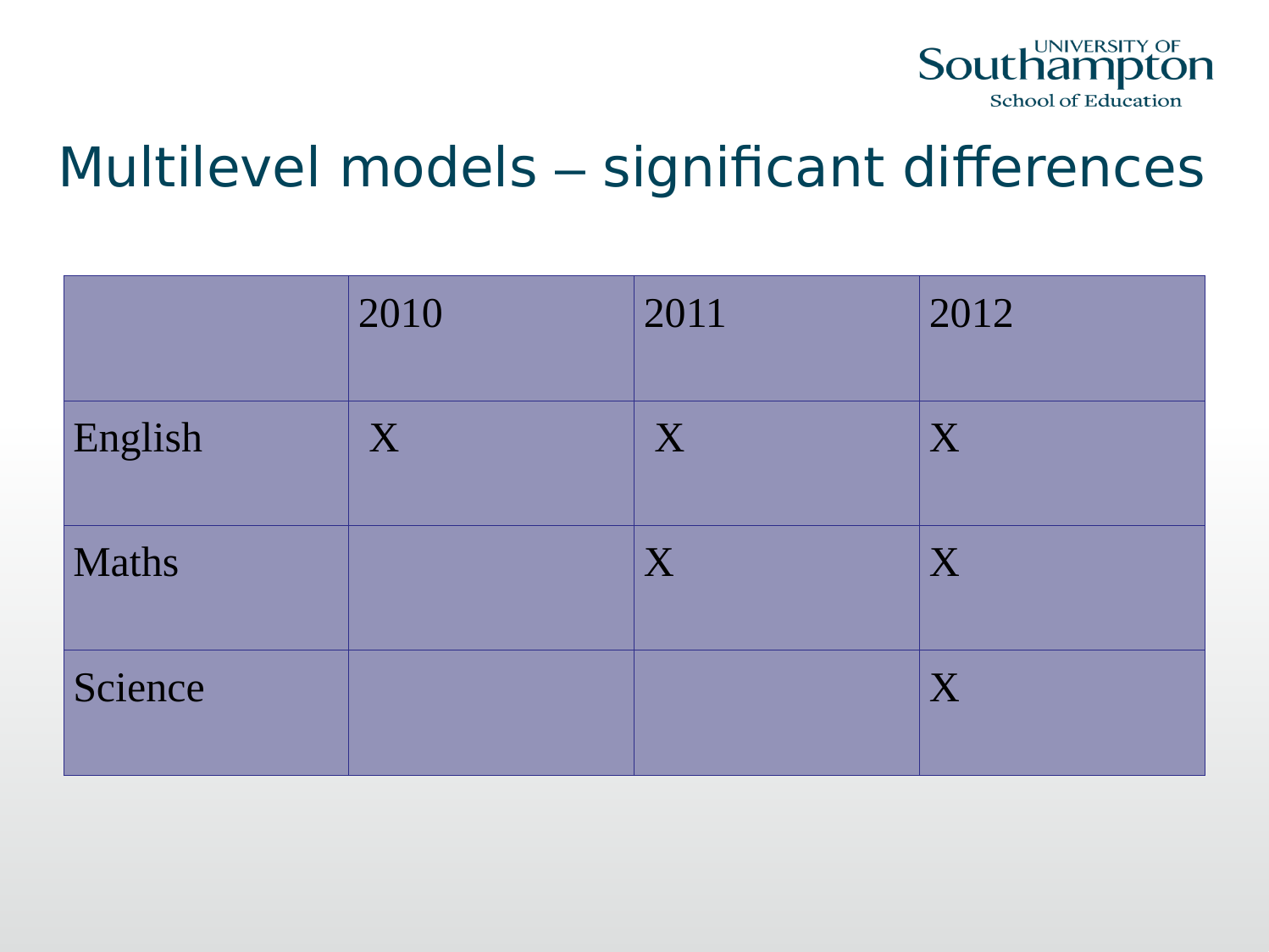

# Multilevel models – significant differences
|  | 2010 | 2011 | 2012 |
| --- | --- | --- | --- |
| English | X | X | X |
| Maths |  | X | X |
| Science |  |  | X |